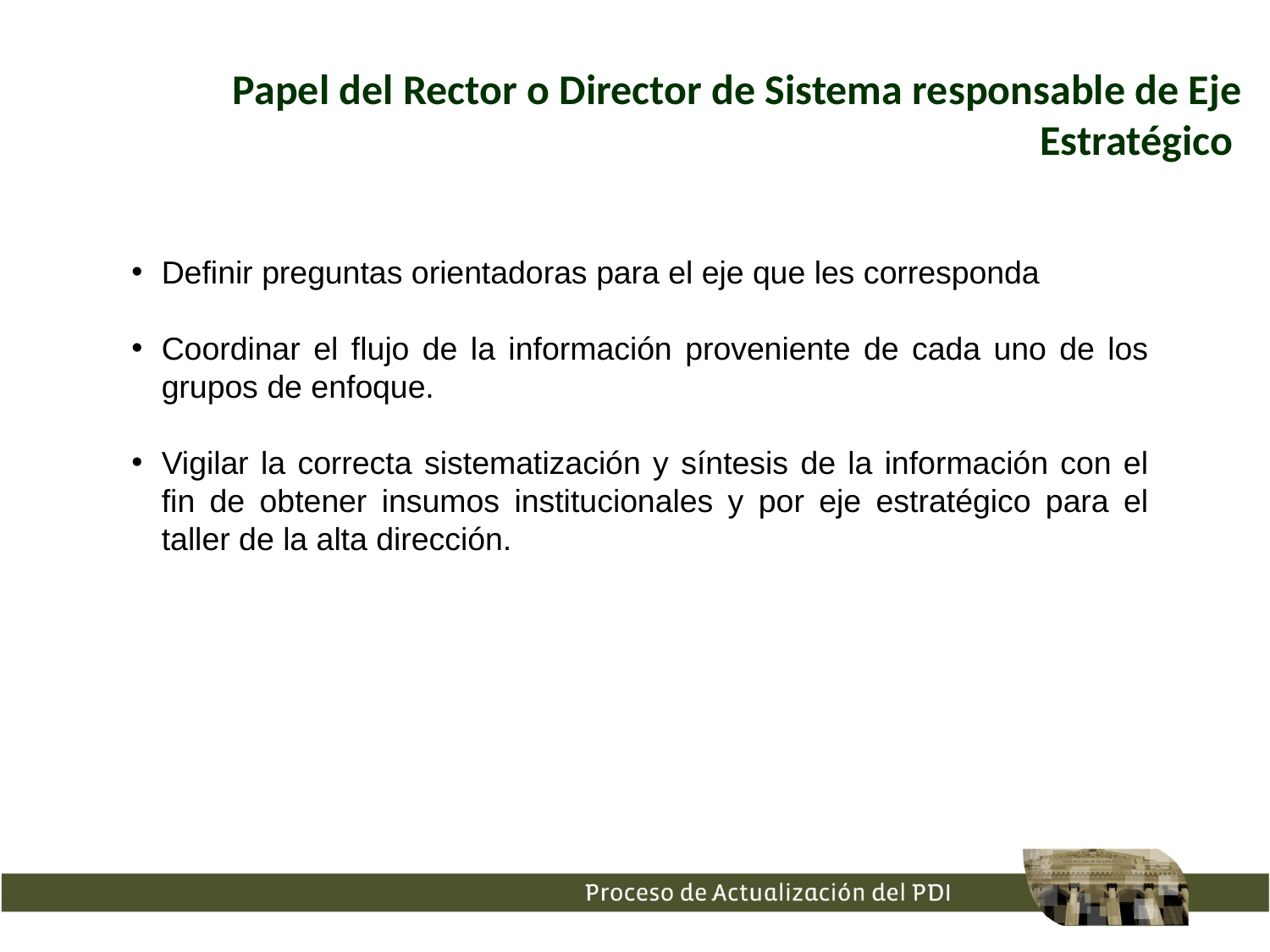

Papel del Rector o Director de Sistema responsable de Eje Estratégico

Definir preguntas orientadoras para el eje que les corresponda

Coordinar el flujo de la información proveniente de cada uno de los grupos de enfoque.

Vigilar la correcta sistematización y síntesis de la información con el fin de obtener insumos institucionales y por eje estratégico para el taller de la alta dirección.